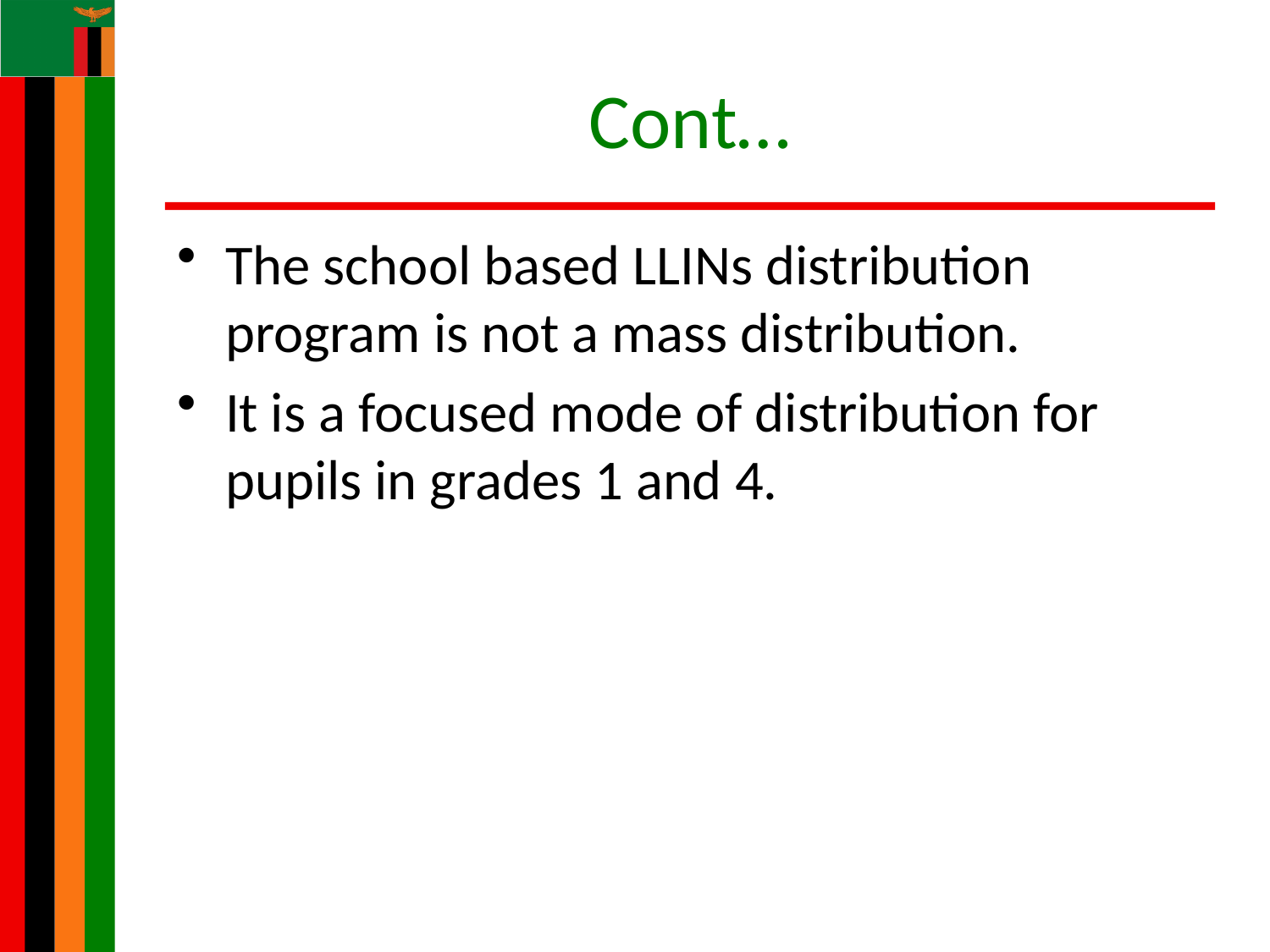

# Cont…
The school based LLINs distribution program is not a mass distribution.
It is a focused mode of distribution for pupils in grades 1 and 4.